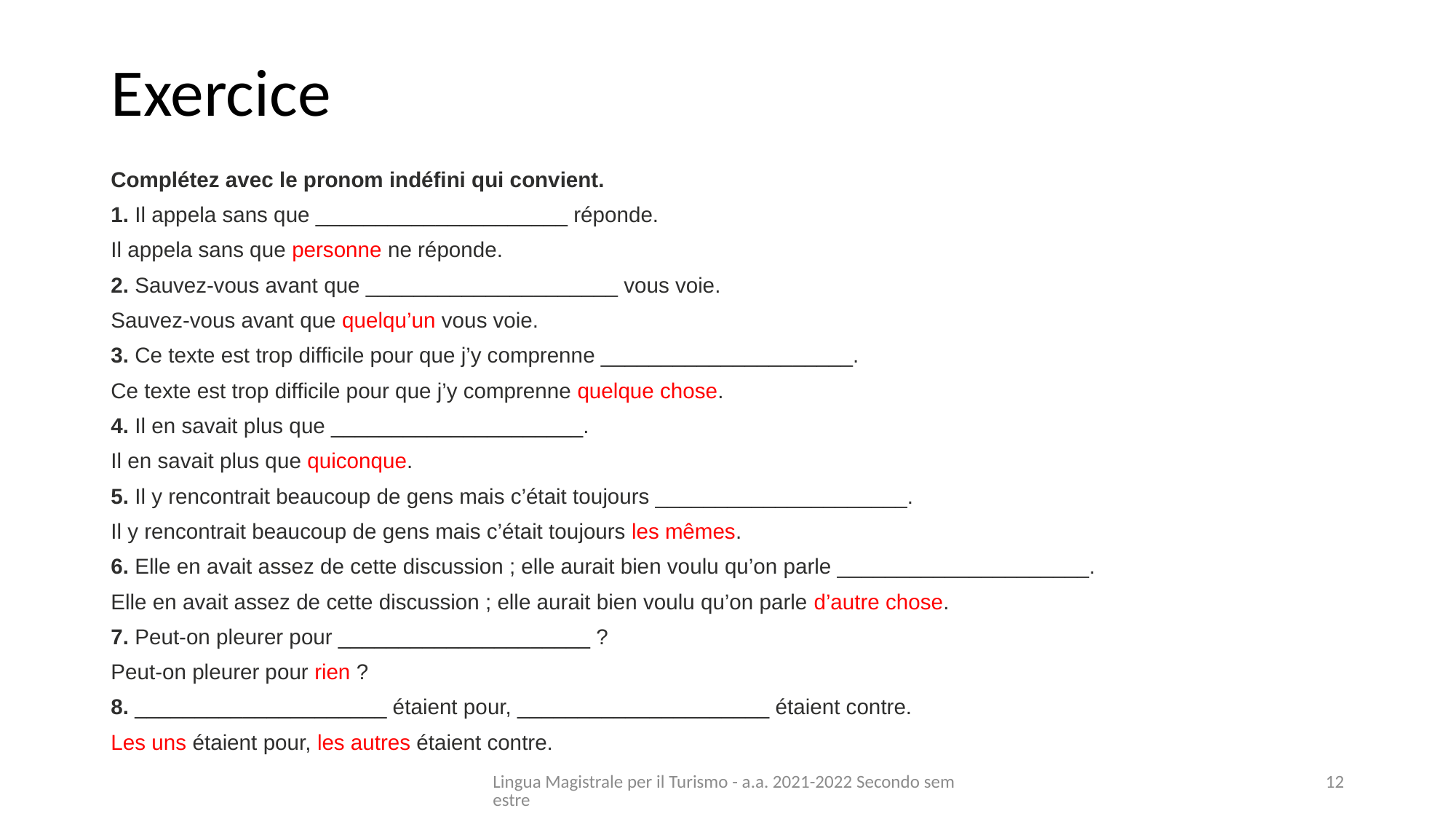

# Exercice
Complétez avec le pronom indéfini qui convient.
1. Il appela sans que _____________________ réponde.
Il appela sans que personne ne réponde.
2. Sauvez-vous avant que _____________________ vous voie.
Sauvez-vous avant que quelqu’un vous voie.
3. Ce texte est trop difficile pour que j’y comprenne _____________________.
Ce texte est trop difficile pour que j’y comprenne quelque chose.
4. Il en savait plus que _____________________.
Il en savait plus que quiconque.
5. Il y rencontrait beaucoup de gens mais c’était toujours _____________________.
Il y rencontrait beaucoup de gens mais c’était toujours les mêmes.
6. Elle en avait assez de cette discussion ; elle aurait bien voulu qu’on parle _____________________.
Elle en avait assez de cette discussion ; elle aurait bien voulu qu’on parle d’autre chose.
7. Peut-on pleurer pour _____________________ ?
Peut-on pleurer pour rien ?
8. _____________________ étaient pour, _____________________ étaient contre.
Les uns étaient pour, les autres étaient contre.
Lingua Magistrale per il Turismo - a.a. 2021-2022 Secondo semestre
12